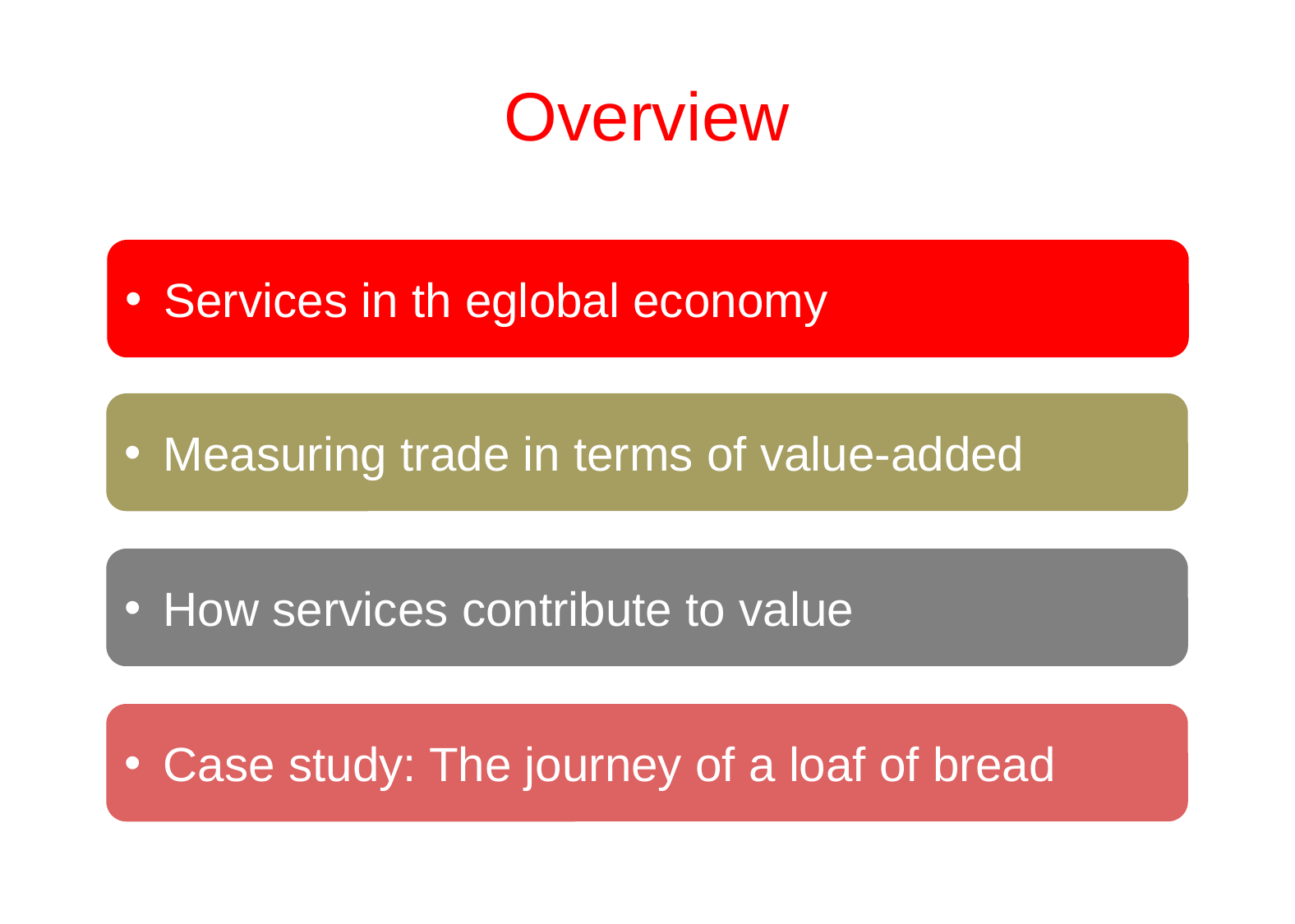

# Overview

Services in th eglobal economy
Measuring trade in terms of value-added
How services contribute to value
Case study: The journey of a loaf of bread